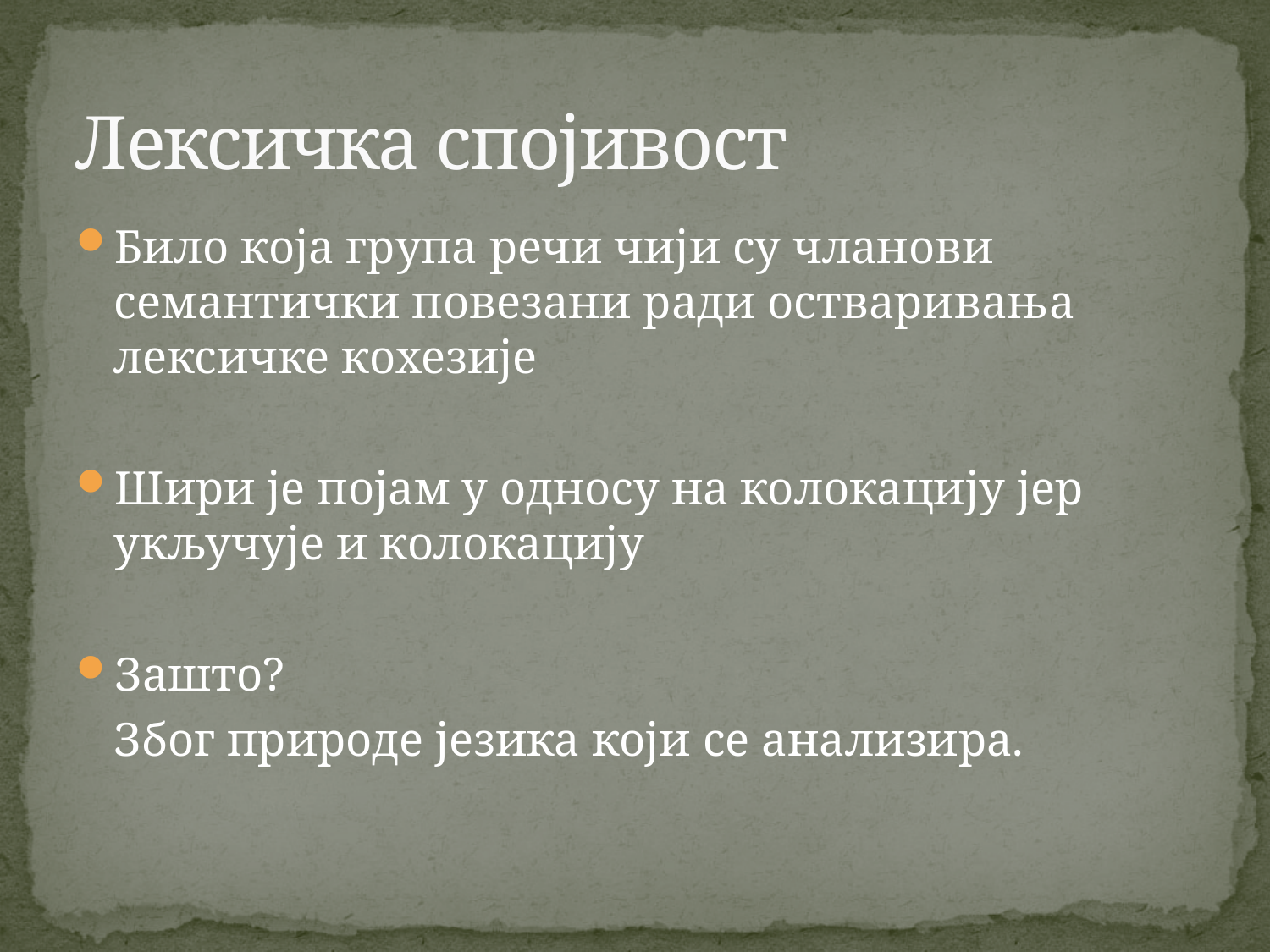

# Лексичка спојивост
Било која група речи чији су чланови семантички повезани ради остваривања лексичке кохезије

Шири је појам у односу на колокацију јер укључује и колокацију

Зашто?
	Због природе језика који се анализира.